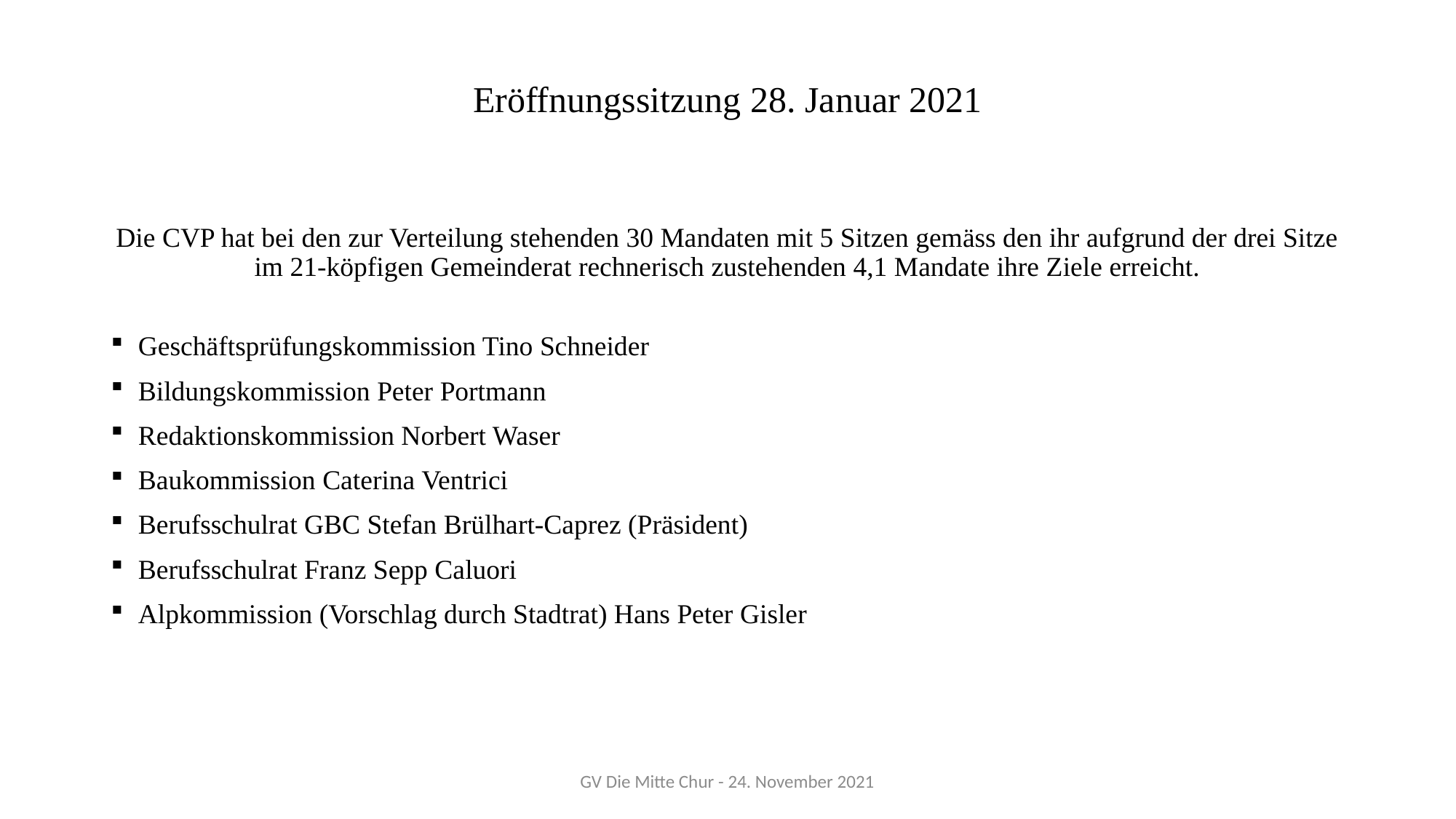

# Eröffnungssitzung 28. Januar 2021
Die CVP hat bei den zur Verteilung stehenden 30 Mandaten mit 5 Sitzen gemäss den ihr aufgrund der drei Sitze im 21-köpfigen Gemeinderat rechnerisch zustehenden 4,1 Mandate ihre Ziele erreicht.

Geschäftsprüfungskommission Tino Schneider
Bildungskommission Peter Portmann
Redaktionskommission Norbert Waser
Baukommission Caterina Ventrici
Berufsschulrat GBC Stefan Brülhart-Caprez (Präsident)
Berufsschulrat Franz Sepp Caluori
Alpkommission (Vorschlag durch Stadtrat) Hans Peter Gisler

GV Die Mitte Chur - 24. November 2021